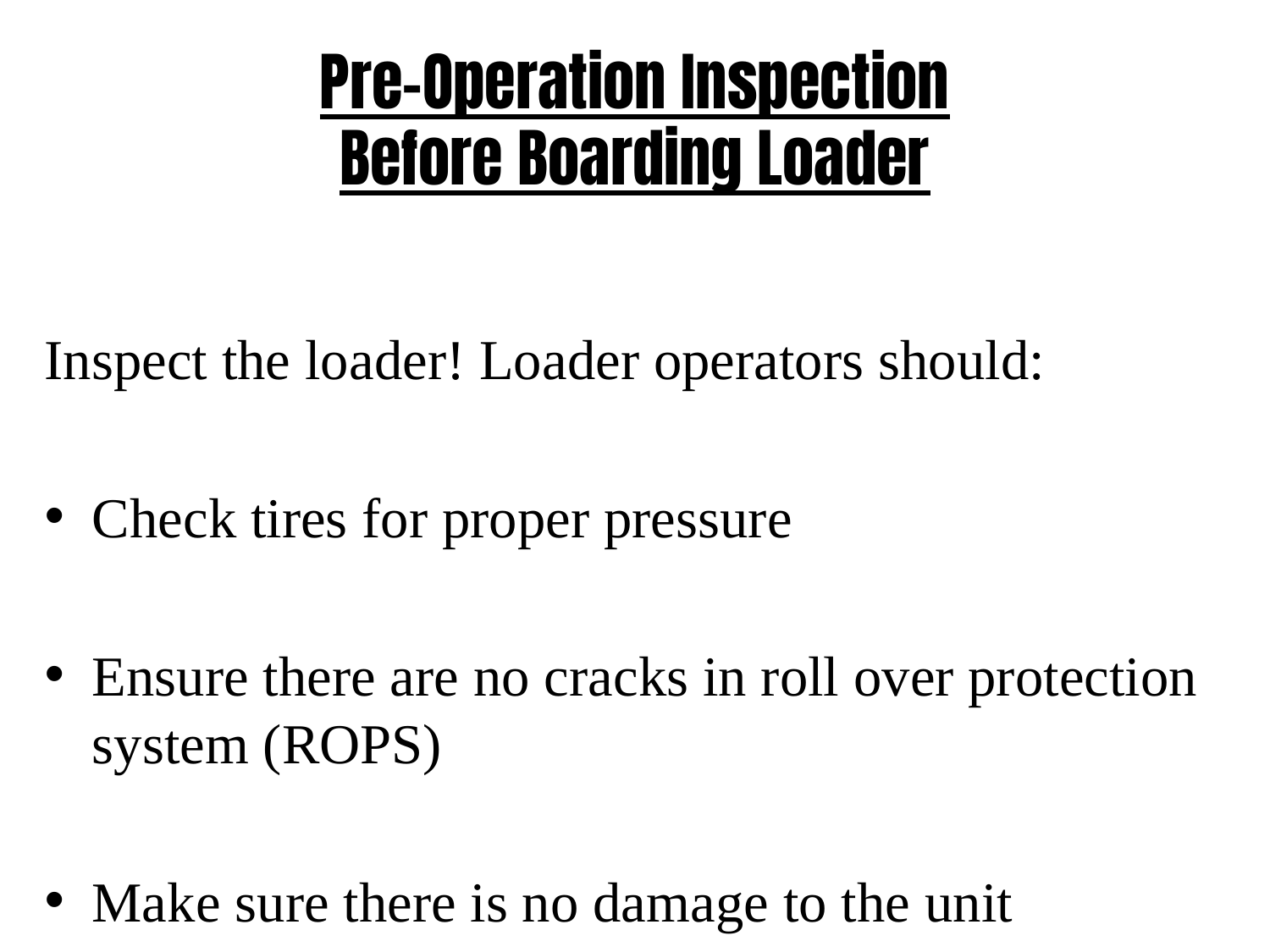

# Pre-Operation Inspection Before Boarding Loader

Inspect the loader! Loader operators should:

Check tires for proper pressure

Ensure there are no cracks in roll over protection system (ROPS)

Make sure there is no damage to the unit